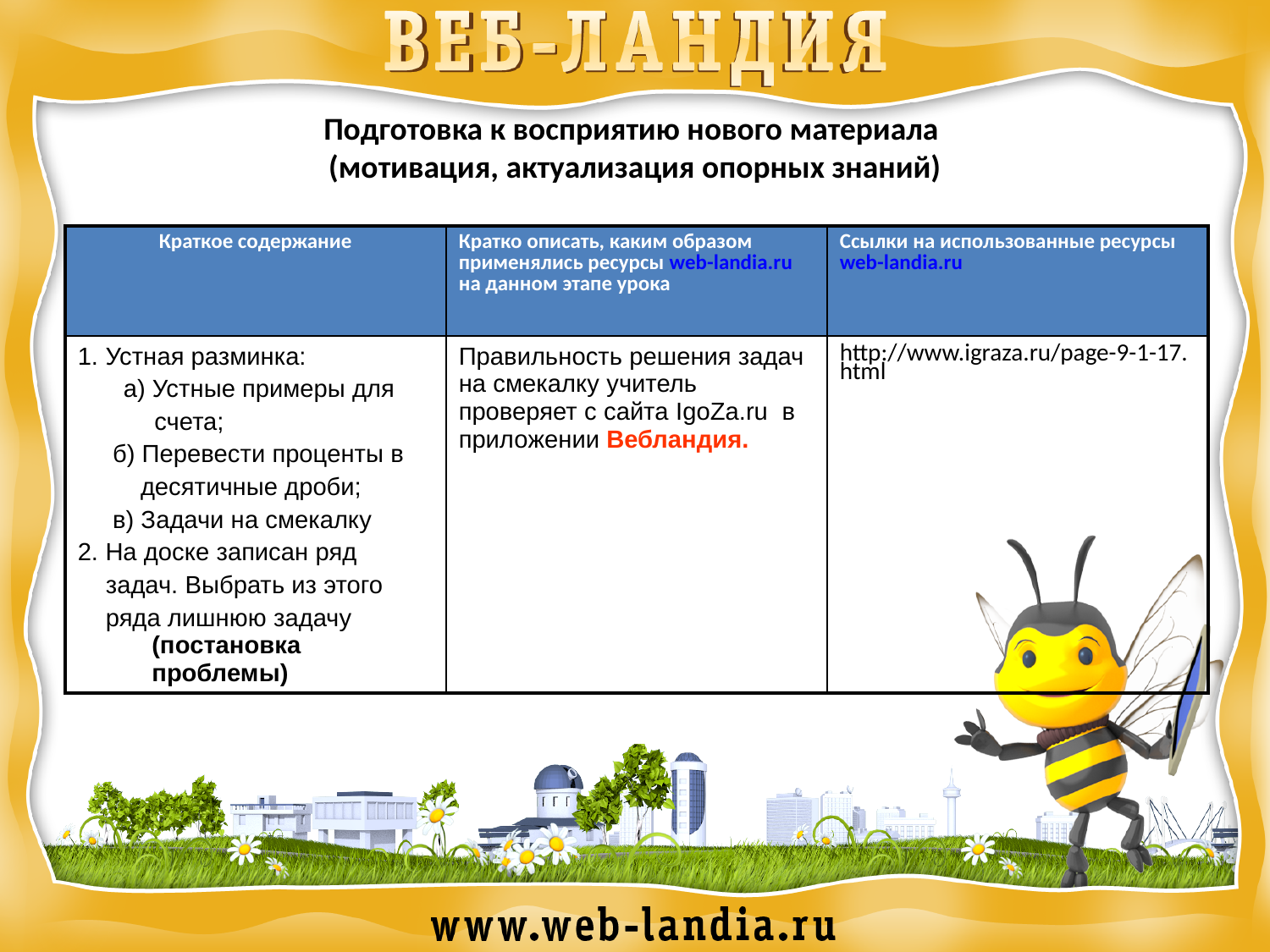

# Подготовка к восприятию нового материала (мотивация, актуализация опорных знаний)
| Краткое содержание | Кратко описать, каким образом применялись ресурсы web-landia.ru на данном этапе урока | Ссылки на использованные ресурсы web-landia.ru |
| --- | --- | --- |
| 1. Устная разминка: а) Устные примеры для счета; б) Перевести проценты в десятичные дроби; в) Задачи на смекалку 2. На доске записан ряд задач. Выбрать из этого ряда лишнюю задачу (постановка проблемы) | Правильность решения задач на смекалку учитель проверяет с сайта IgoZa.ru в приложении Вебландия. | http://www.igraza.ru/page-9-1-17.html |